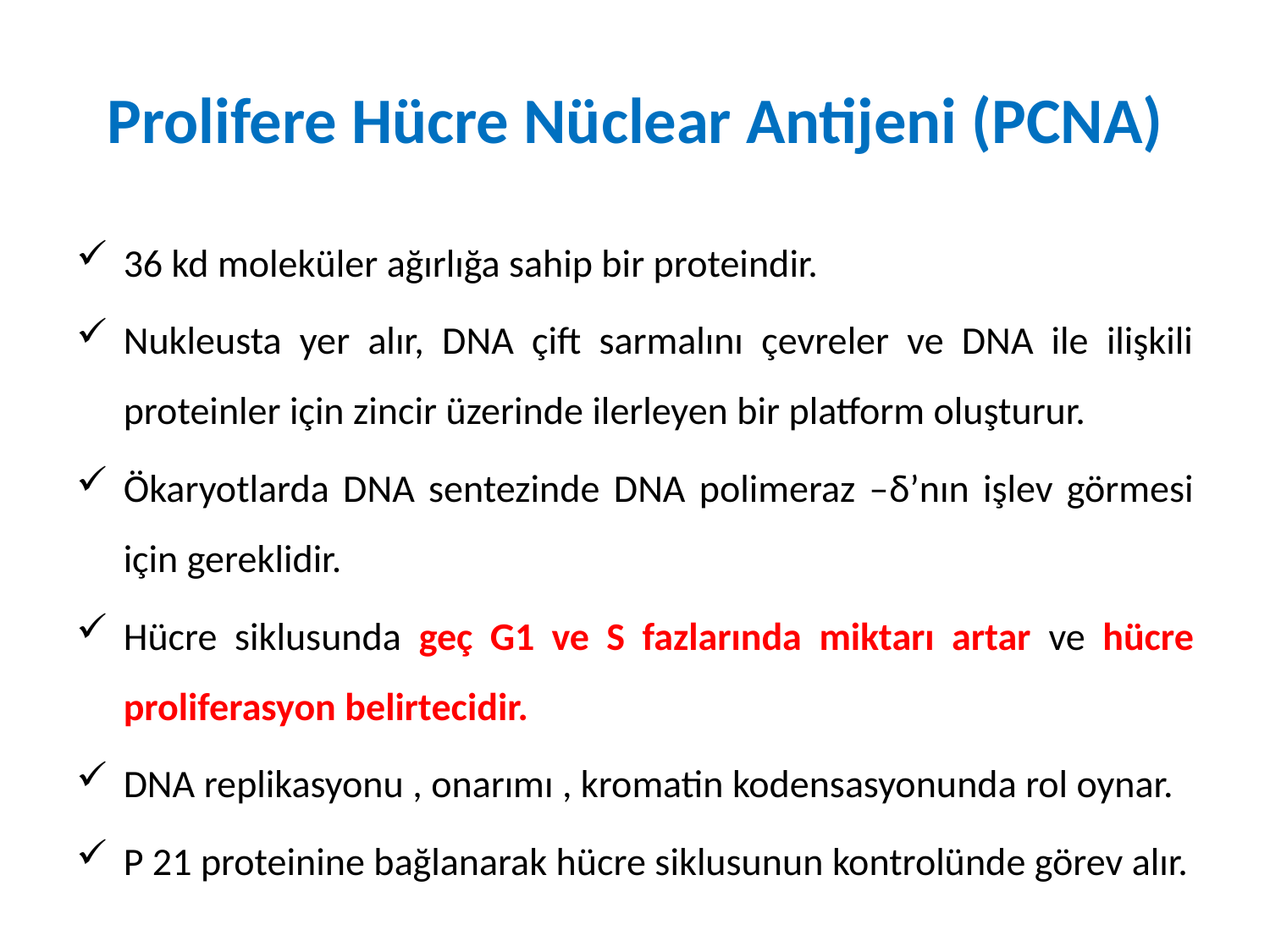

Prolifere Hücre Nüclear Antijeni (PCNA)
36 kd moleküler ağırlığa sahip bir proteindir.
Nukleusta yer alır, DNA çift sarmalını çevreler ve DNA ile ilişkili proteinler için zincir üzerinde ilerleyen bir platform oluşturur.
Ökaryotlarda DNA sentezinde DNA polimeraz –δ’nın işlev görmesi için gereklidir.
Hücre siklusunda geç G1 ve S fazlarında miktarı artar ve hücre proliferasyon belirtecidir.
DNA replikasyonu , onarımı , kromatin kodensasyonunda rol oynar.
P 21 proteinine bağlanarak hücre siklusunun kontrolünde görev alır.